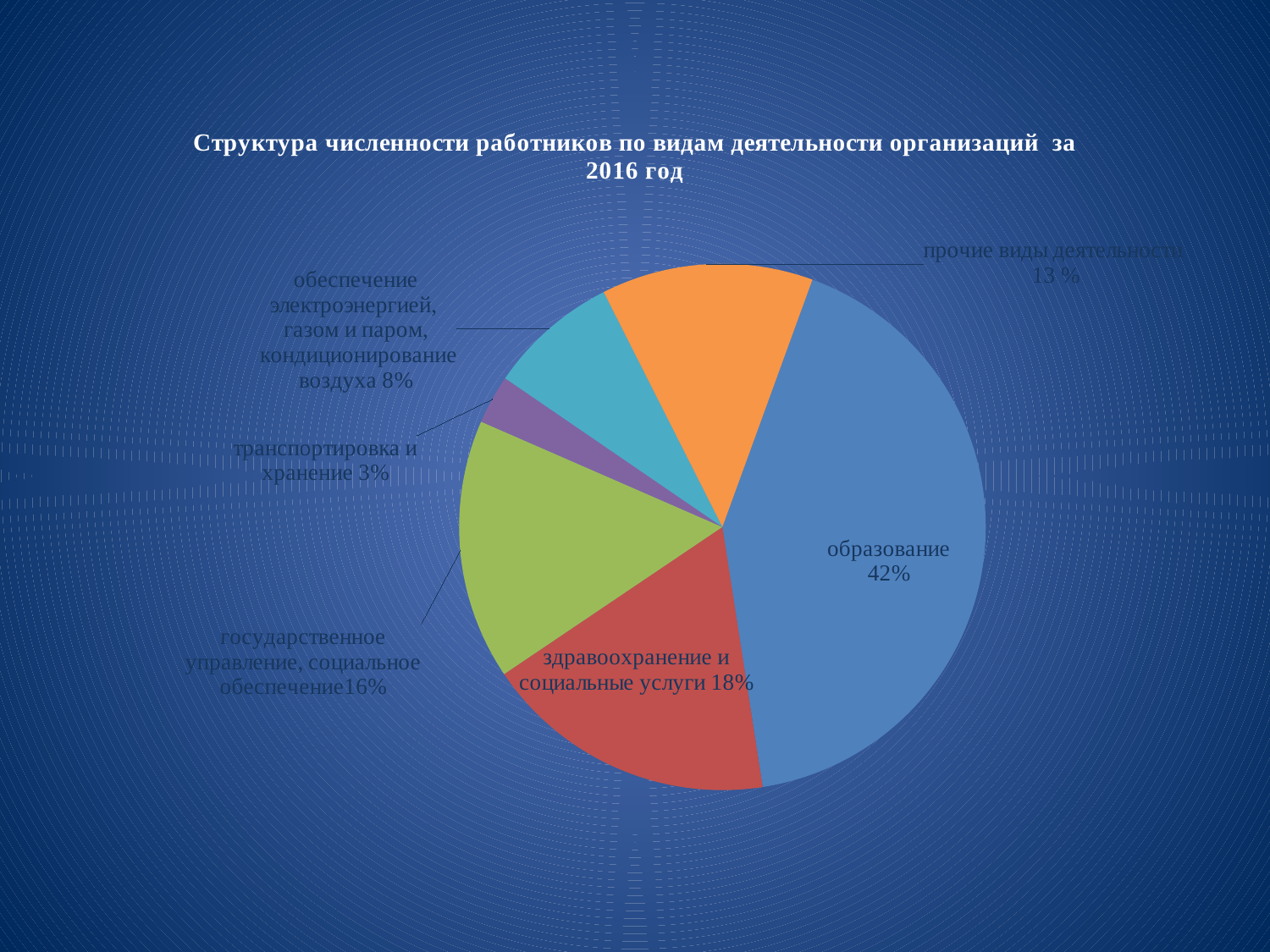

### Chart: Структура численности работников по видам деятельности организаций  за 2016 год

| Category | Структура численности работников по видам деятельности организаций за 2013 год |
|---|---|
| образование | 0.4200000000000003 |
| здравоохранение | 0.18000000000000024 |
| государственное управление, социальное страхование | 0.1600000000000001 |
| транспорт и связь | 0.03000000000000002 |
| производство и распределение электроэнергии, газа и воды | 0.08000000000000007 |
| прочие виды деятельности  | 0.13 |